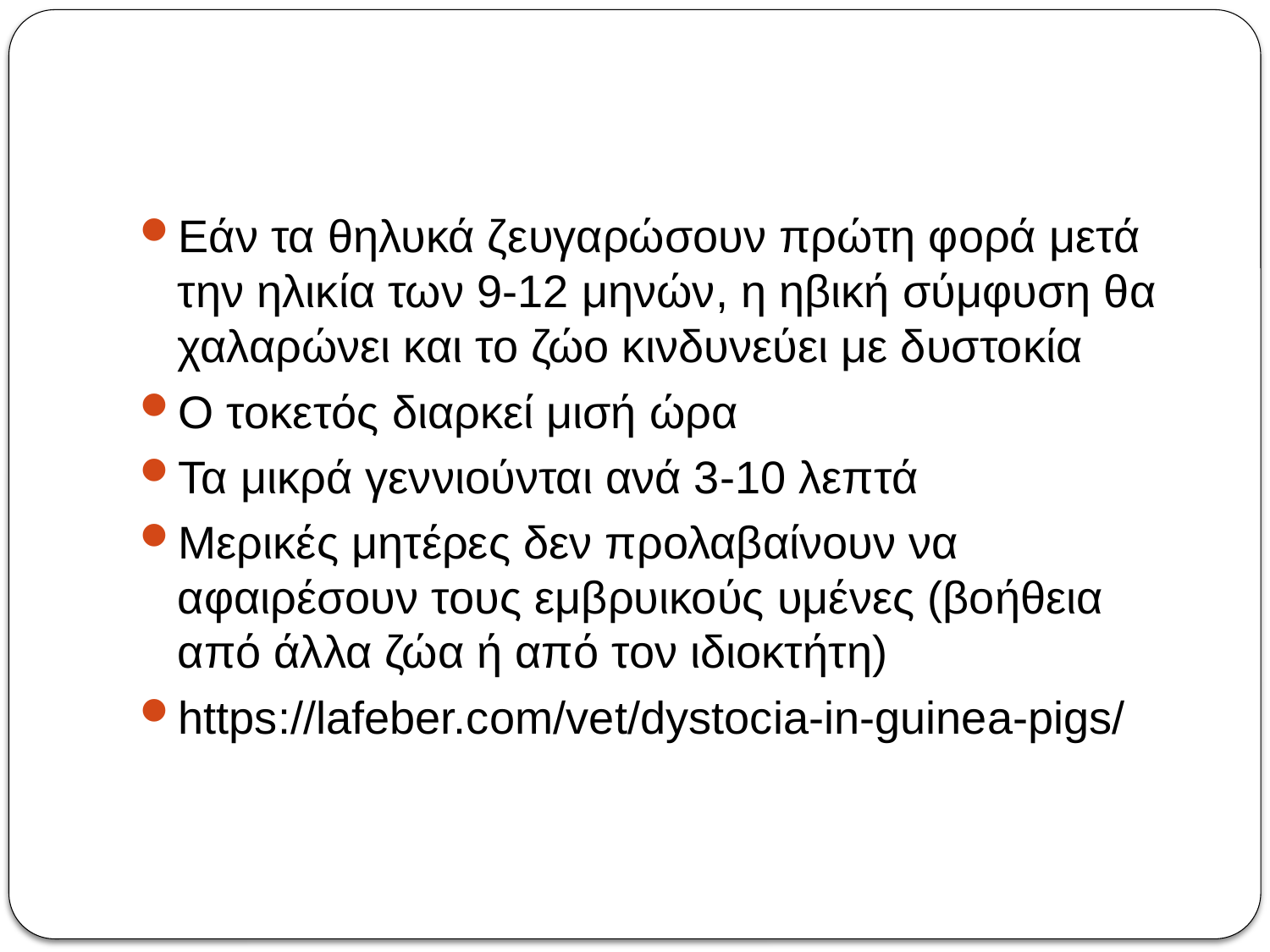

#
Εάν τα θηλυκά ζευγαρώσουν πρώτη φορά μετά την ηλικία των 9-12 μηνών, η ηβική σύμφυση θα χαλαρώνει και το ζώο κινδυνεύει με δυστοκία
Ο τοκετός διαρκεί μισή ώρα
Τα μικρά γεννιούνται ανά 3-10 λεπτά
Μερικές μητέρες δεν προλαβαίνουν να αφαιρέσουν τους εμβρυικούς υμένες (βοήθεια από άλλα ζώα ή από τον ιδιοκτήτη)
https://lafeber.com/vet/dystocia-in-guinea-pigs/